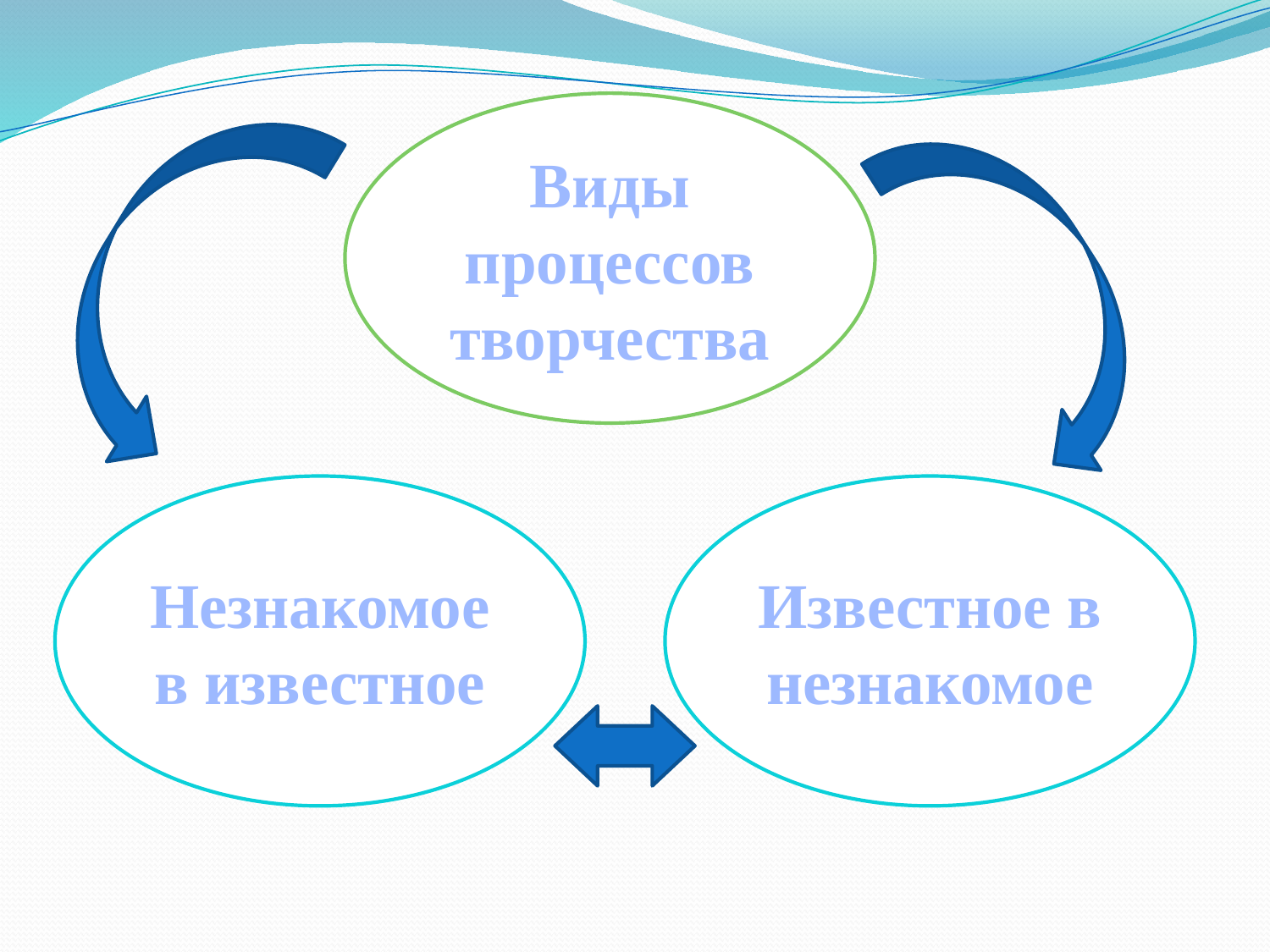

Виды процессов творчества

Незнакомое в известное
Известное в незнакомое